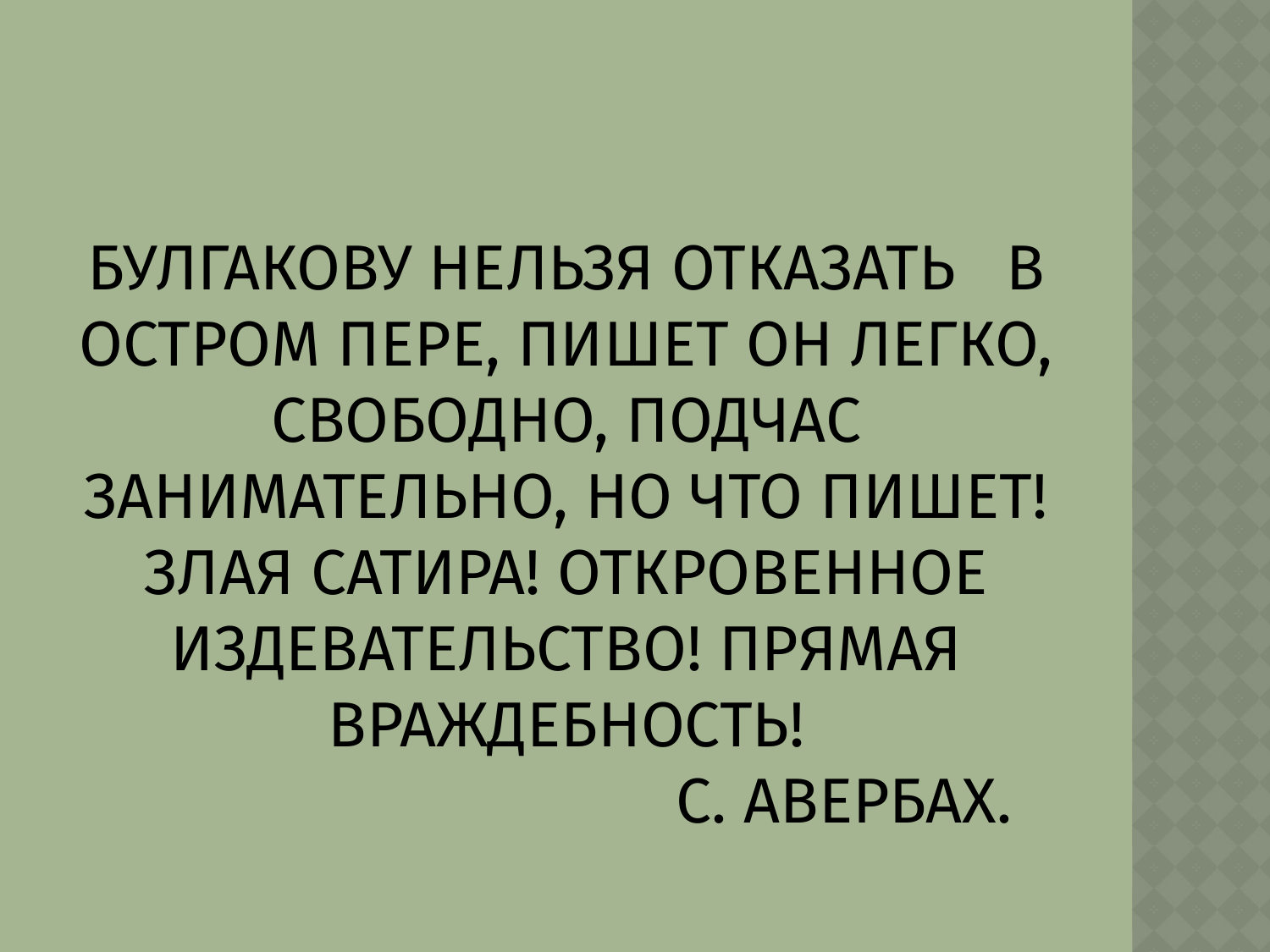

# Булгакову нельзя отказать   В остром пере, пишет он легко, свободно, подчас занимательно, но что пишет! Злая сатира! Откровенное издевательство! Прямая враждебность! С. Авербах.